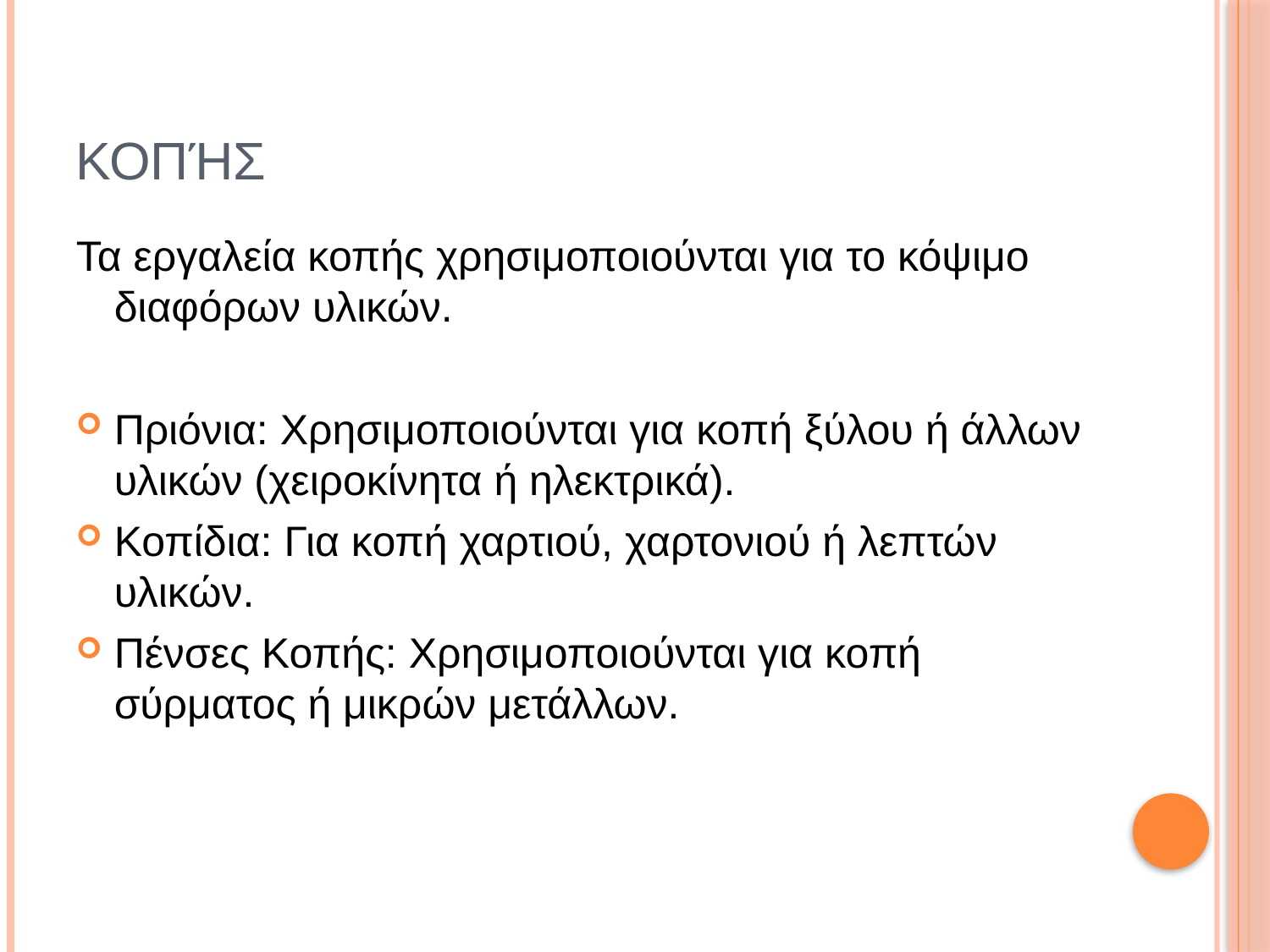

# Κοπής
Τα εργαλεία κοπής χρησιμοποιούνται για το κόψιμο διαφόρων υλικών.

Πριόνια: Χρησιμοποιούνται για κοπή ξύλου ή άλλων υλικών (χειροκίνητα ή ηλεκτρικά).
Κοπίδια: Για κοπή χαρτιού, χαρτονιού ή λεπτών υλικών.
Πένσες Κοπής: Χρησιμοποιούνται για κοπή σύρματος ή μικρών μετάλλων.